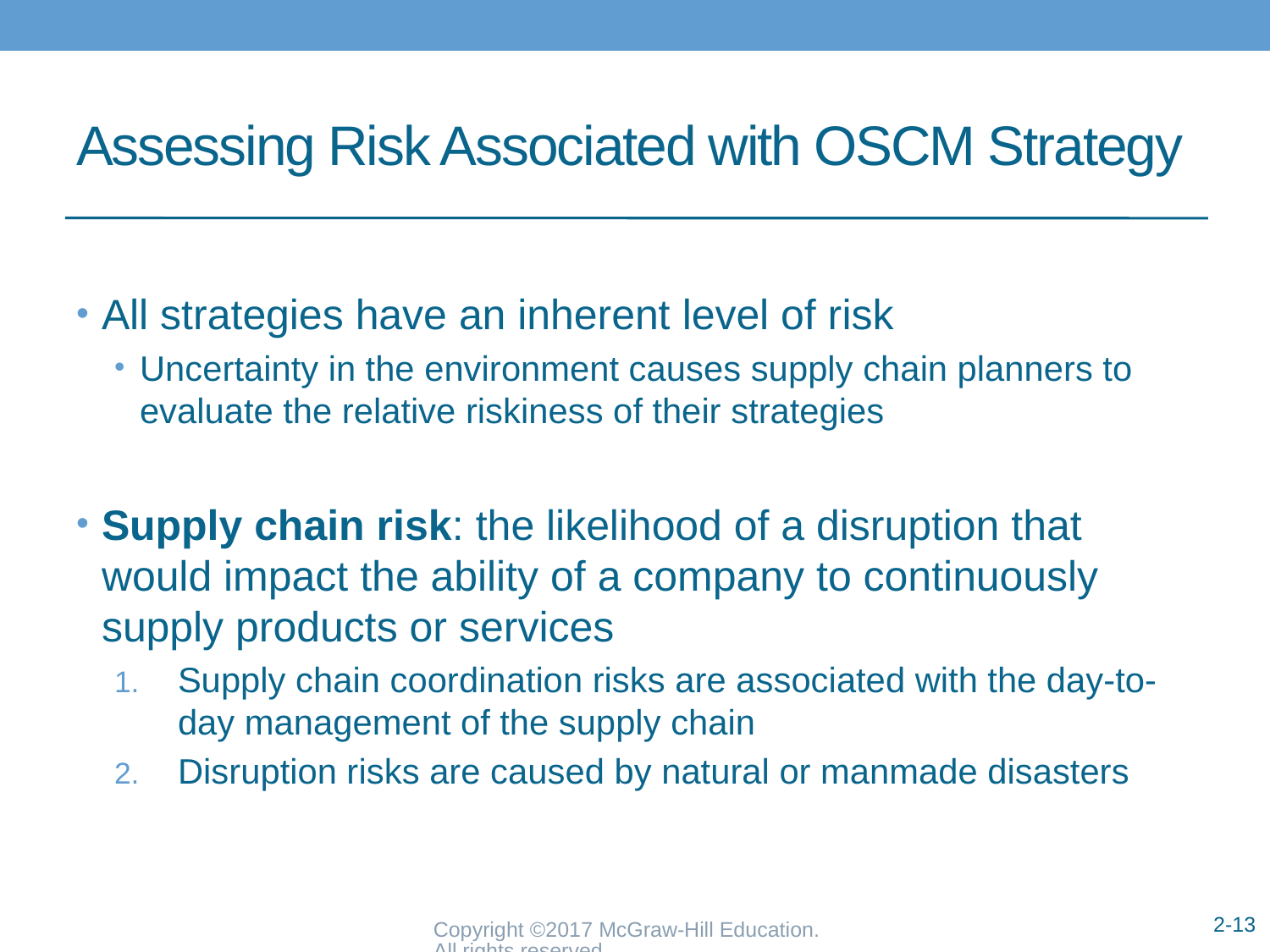

# Assessing Risk Associated with OSCM Strategy

All strategies have an inherent level of risk
Uncertainty in the environment causes supply chain planners to evaluate the relative riskiness of their strategies

Supply chain risk: the likelihood of a disruption that would impact the ability of a company to continuously supply products or services
Supply chain coordination risks are associated with the day-to-day management of the supply chain
Disruption risks are caused by natural or manmade disasters
Copyright ©2017 McGraw-Hill Education. All rights reserved.
2-13